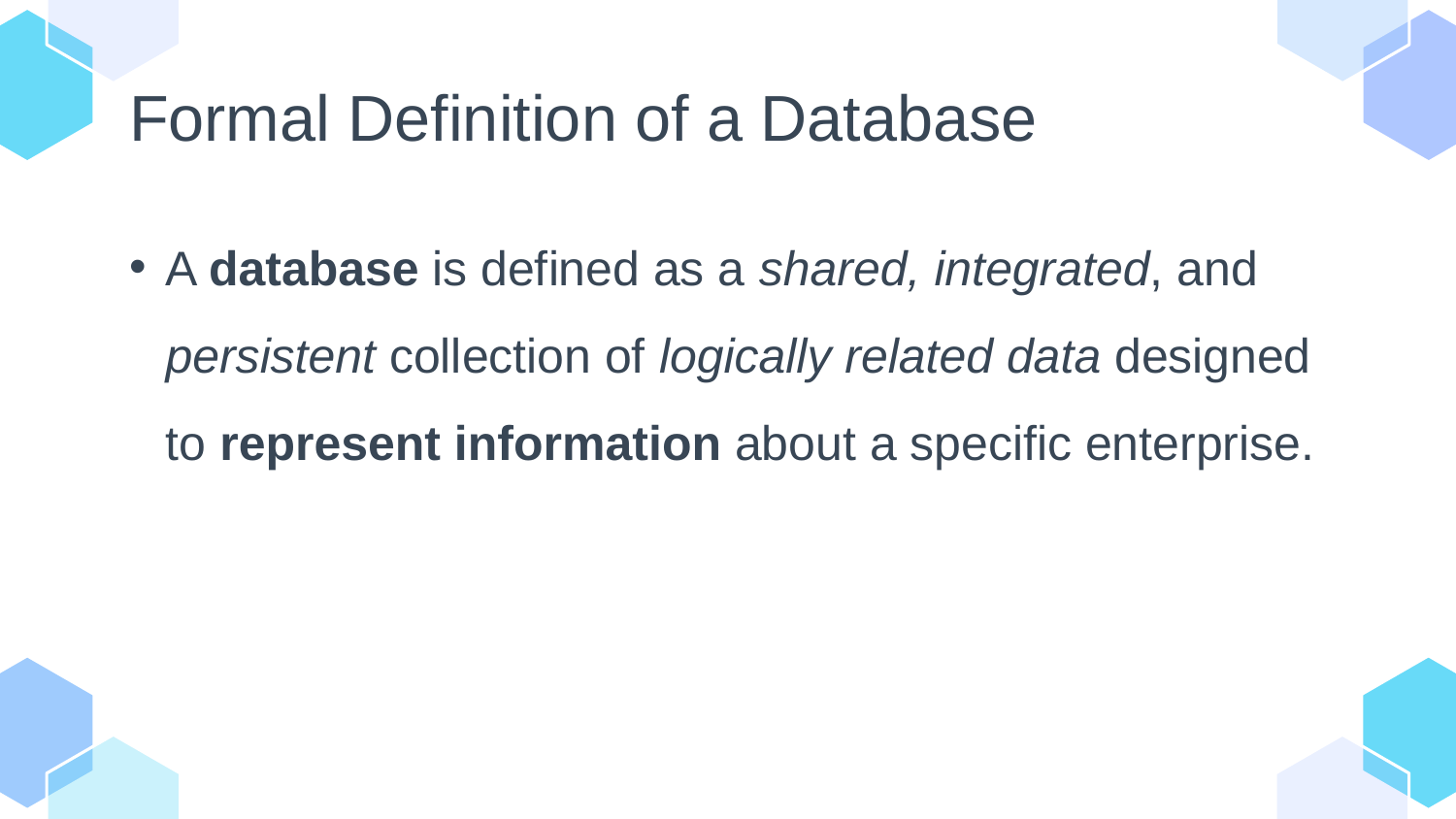

# Formal Definition of a Database
A database is defined as a shared, integrated, and persistent collection of logically related data designed to represent information about a specific enterprise.